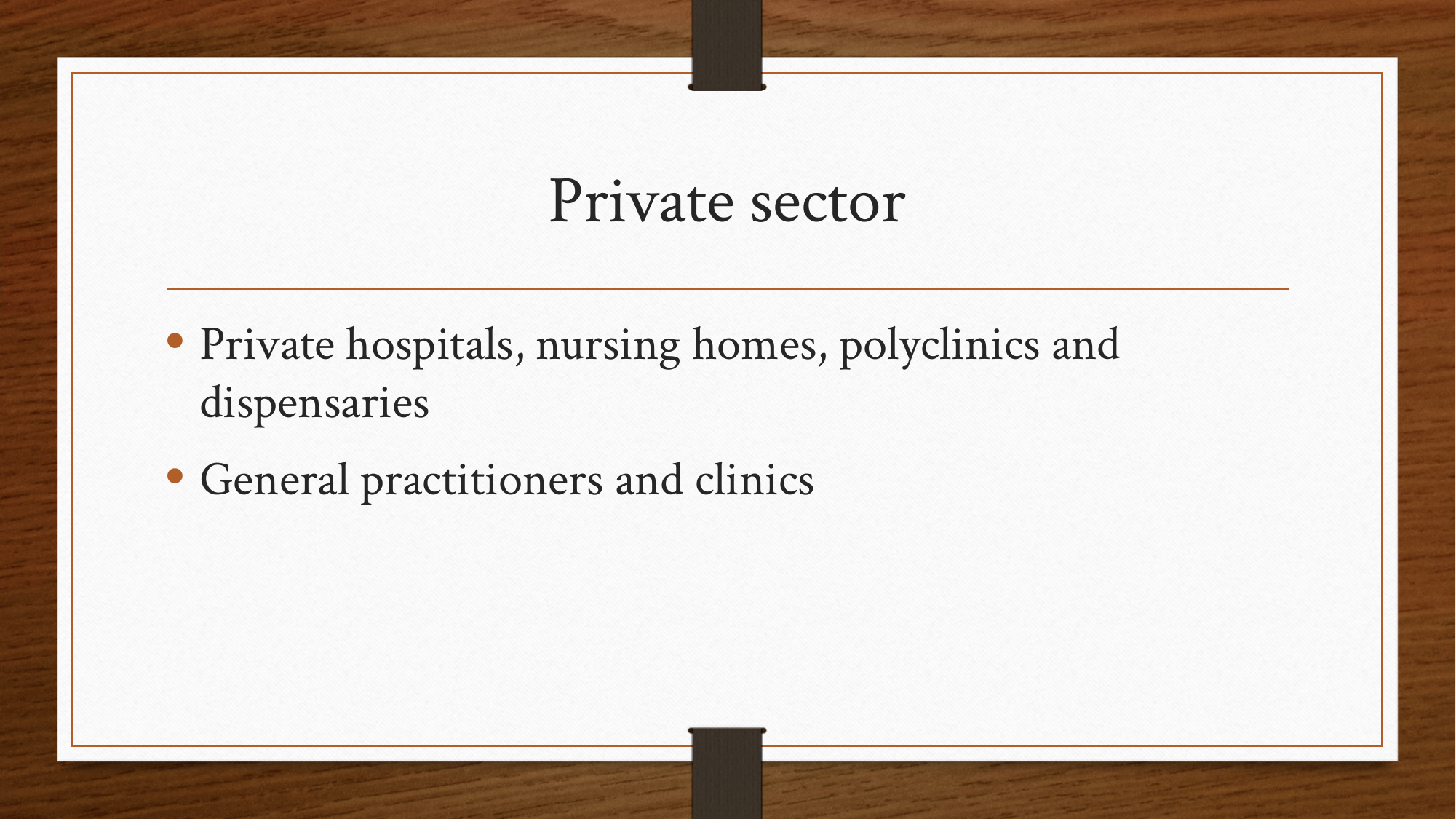

# Private sector
Private hospitals, nursing homes, polyclinics and dispensaries
General practitioners and clinics